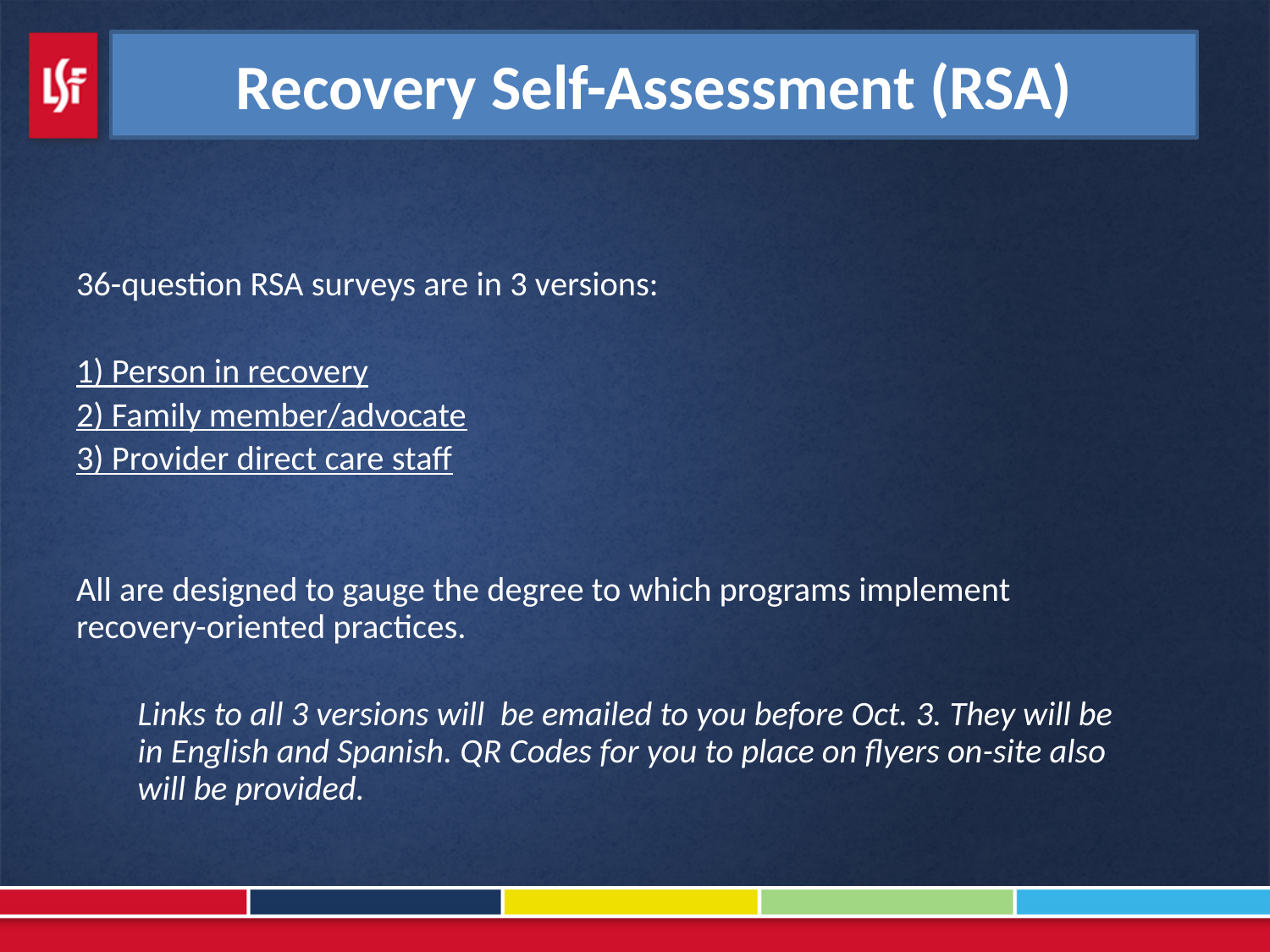

Recovery Self-Assessment (RSA)

36-question RSA surveys are in 3 versions:

1) Person in recovery
2) Family member/advocate
3) Provider direct care staff

All are designed to gauge the degree to which programs implement recovery-oriented practices.

Links to all 3 versions will  be emailed to you before Oct. 3. They will be in English and Spanish. QR Codes for you to place on flyers on-site also will be provided.